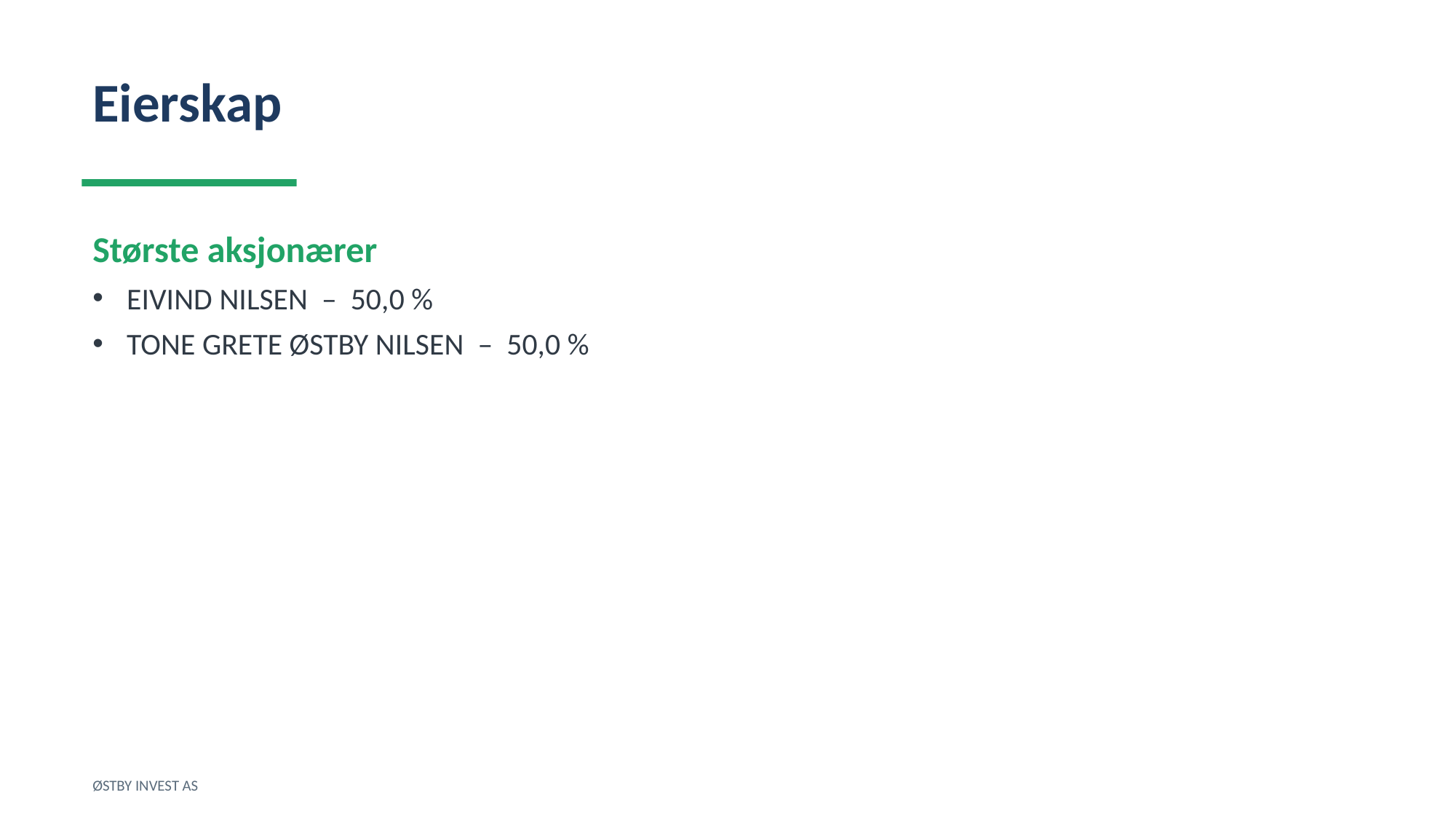

Eierskap

Største aksjonærer
EIVIND NILSEN  –  50,0 %
TONE GRETE ØSTBY NILSEN  –  50,0 %
ØSTBY INVEST AS